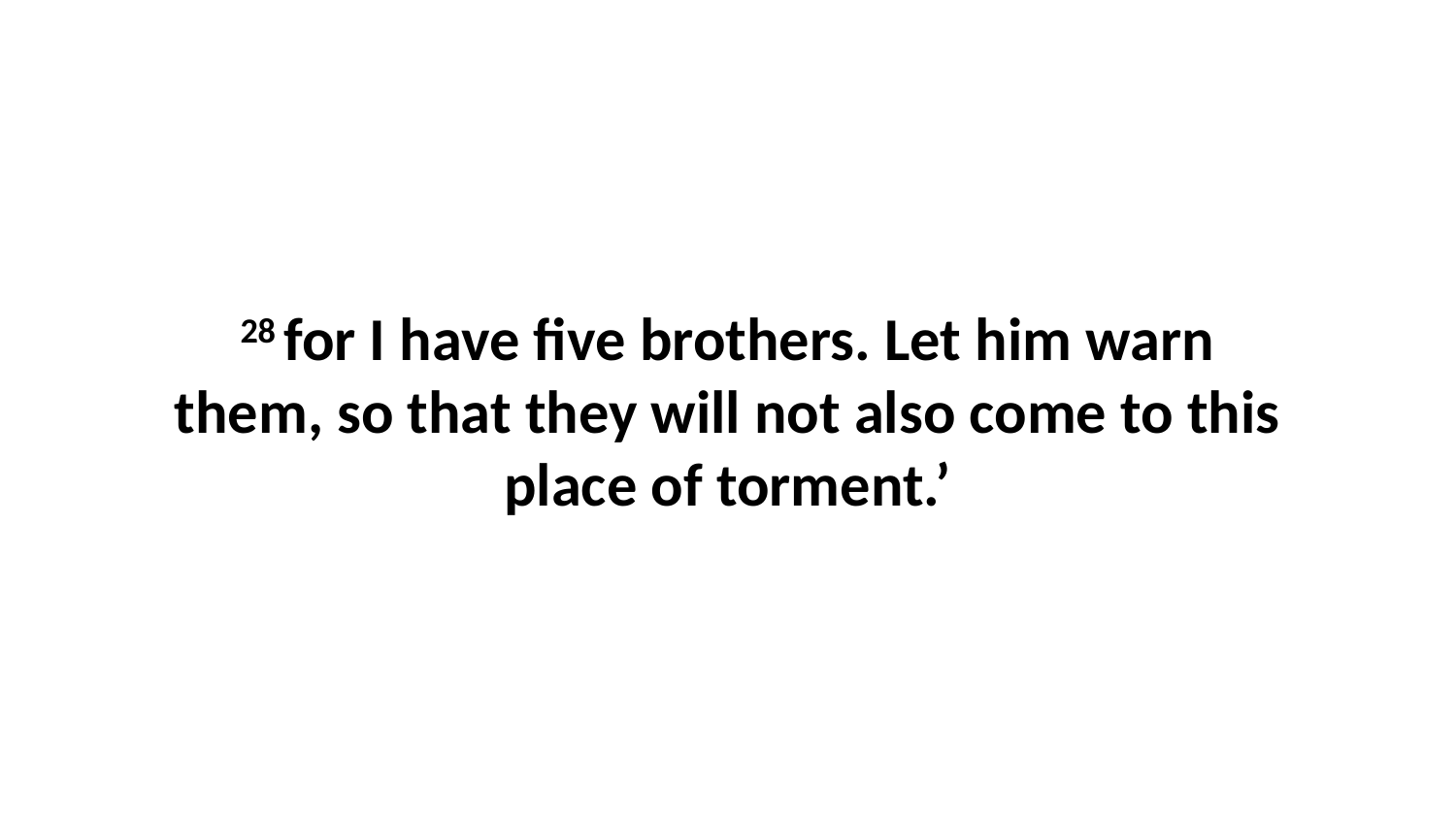

28 for I have five brothers. Let him warn them, so that they will not also come to this place of torment.’